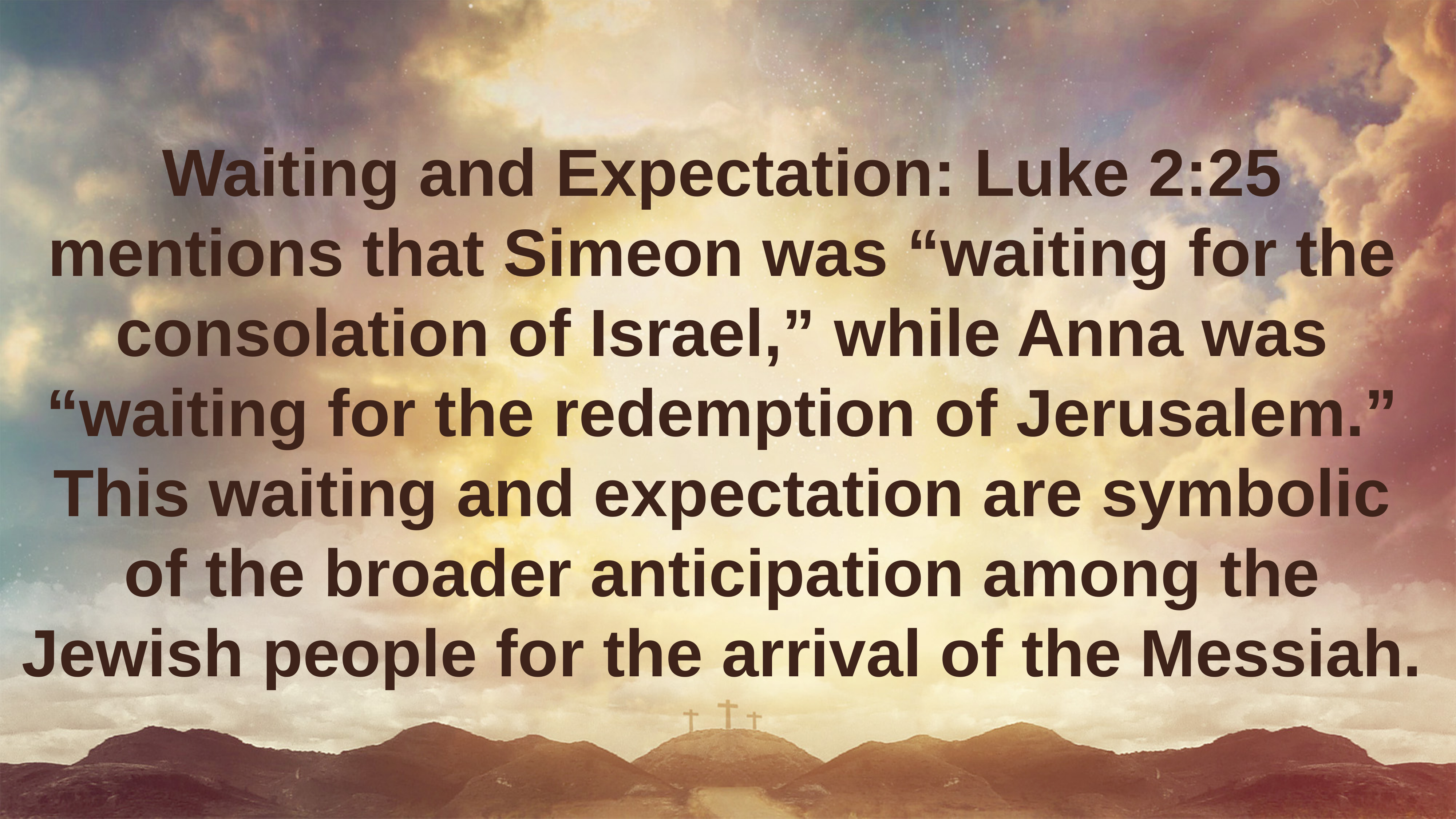

Waiting and Expectation: Luke 2:25 mentions that Simeon was “waiting for the consolation of Israel,” while Anna was “waiting for the redemption of Jerusalem.” This waiting and expectation are symbolic of the broader anticipation among the Jewish people for the arrival of the Messiah.